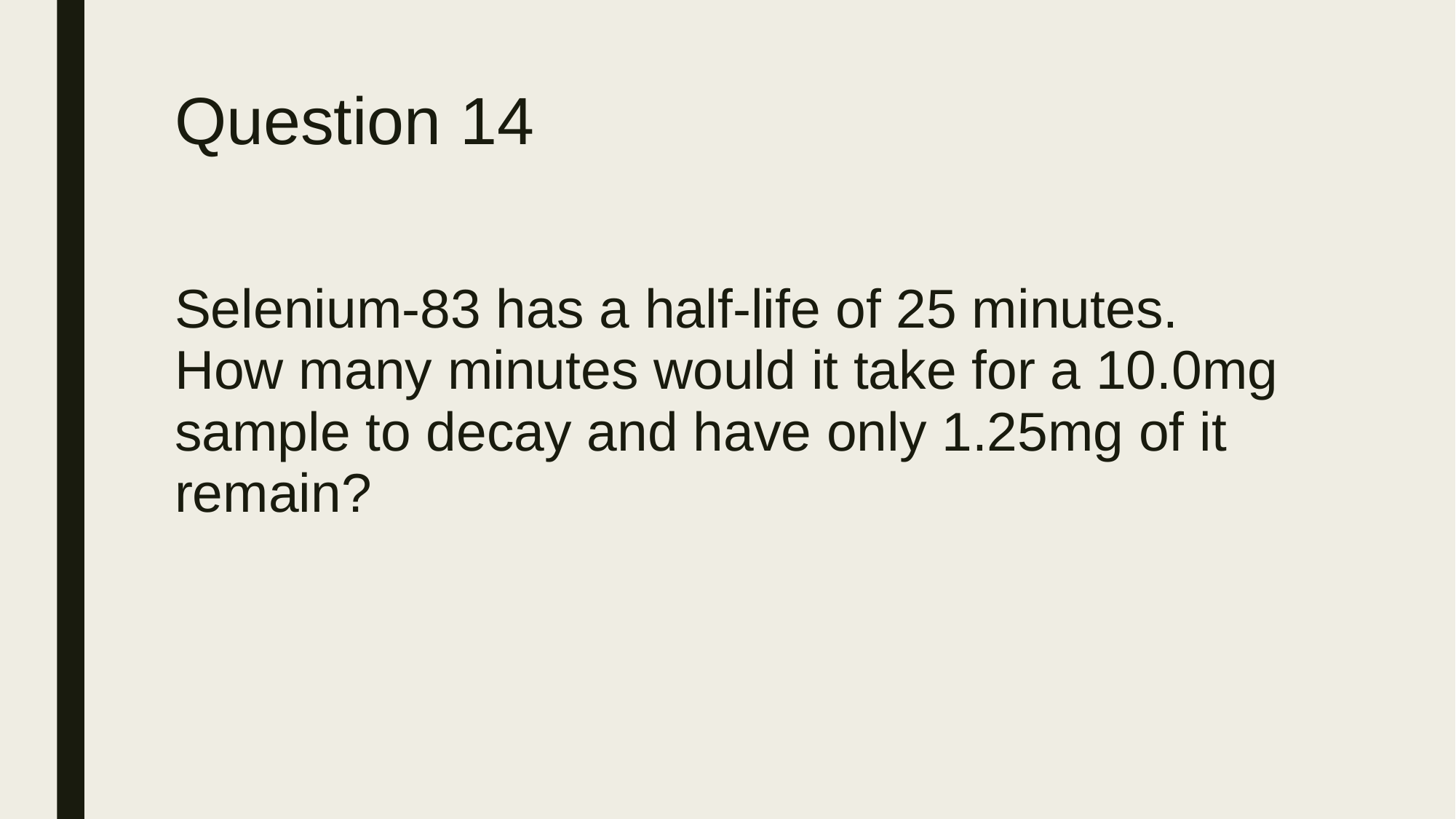

# Question 14
Selenium-83 has a half-life of 25 minutes. How many minutes would it take for a 10.0mg sample to decay and have only 1.25mg of it remain?